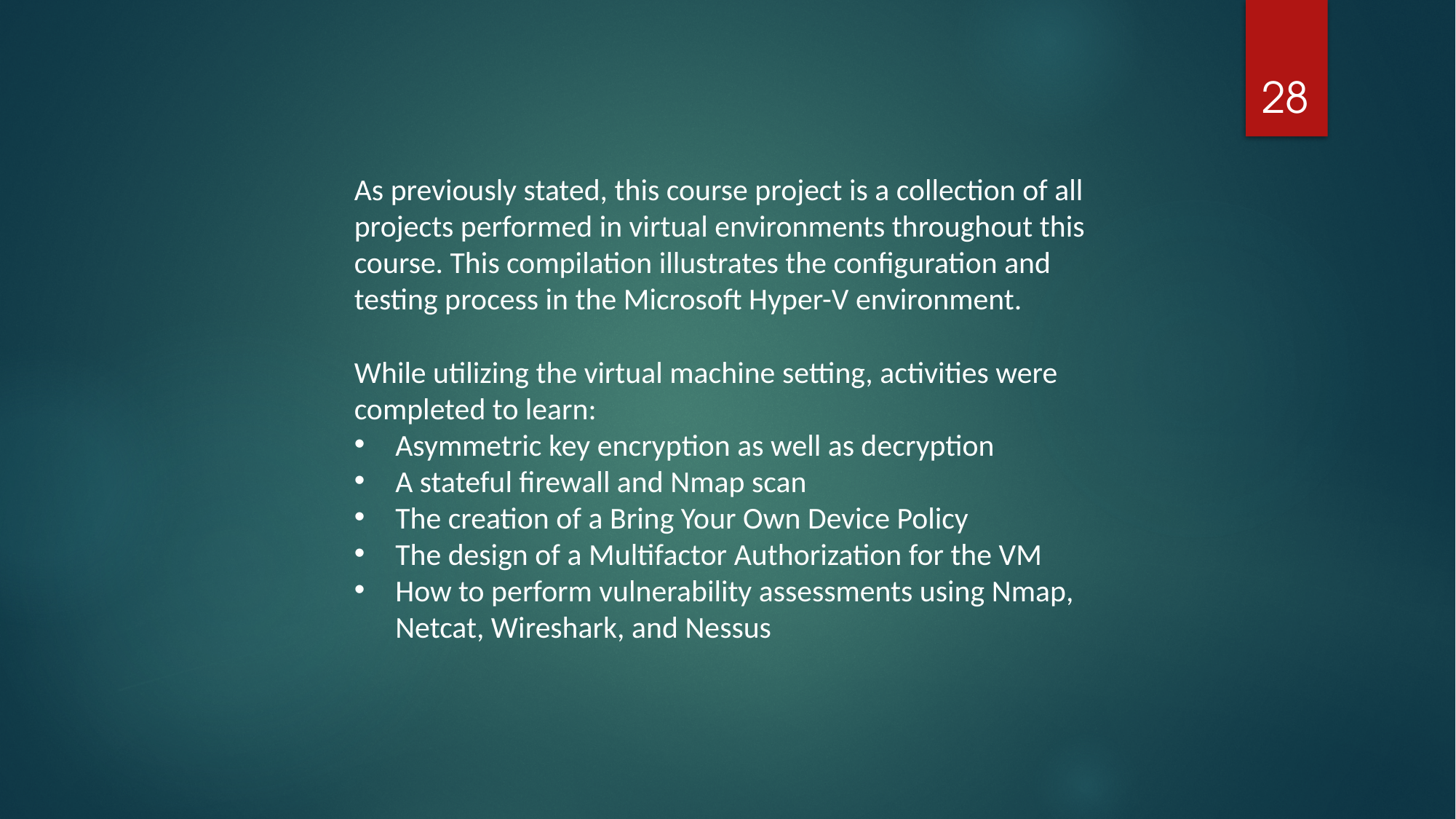

28
As previously stated, this course project is a collection of all projects performed in virtual environments throughout this course. This compilation illustrates the configuration and testing process in the Microsoft Hyper-V environment.

While utilizing the virtual machine setting, activities were completed to learn:
Asymmetric key encryption as well as decryption
A stateful firewall and Nmap scan
The creation of a Bring Your Own Device Policy
The design of a Multifactor Authorization for the VM
How to perform vulnerability assessments using Nmap, Netcat, Wireshark, and Nessus